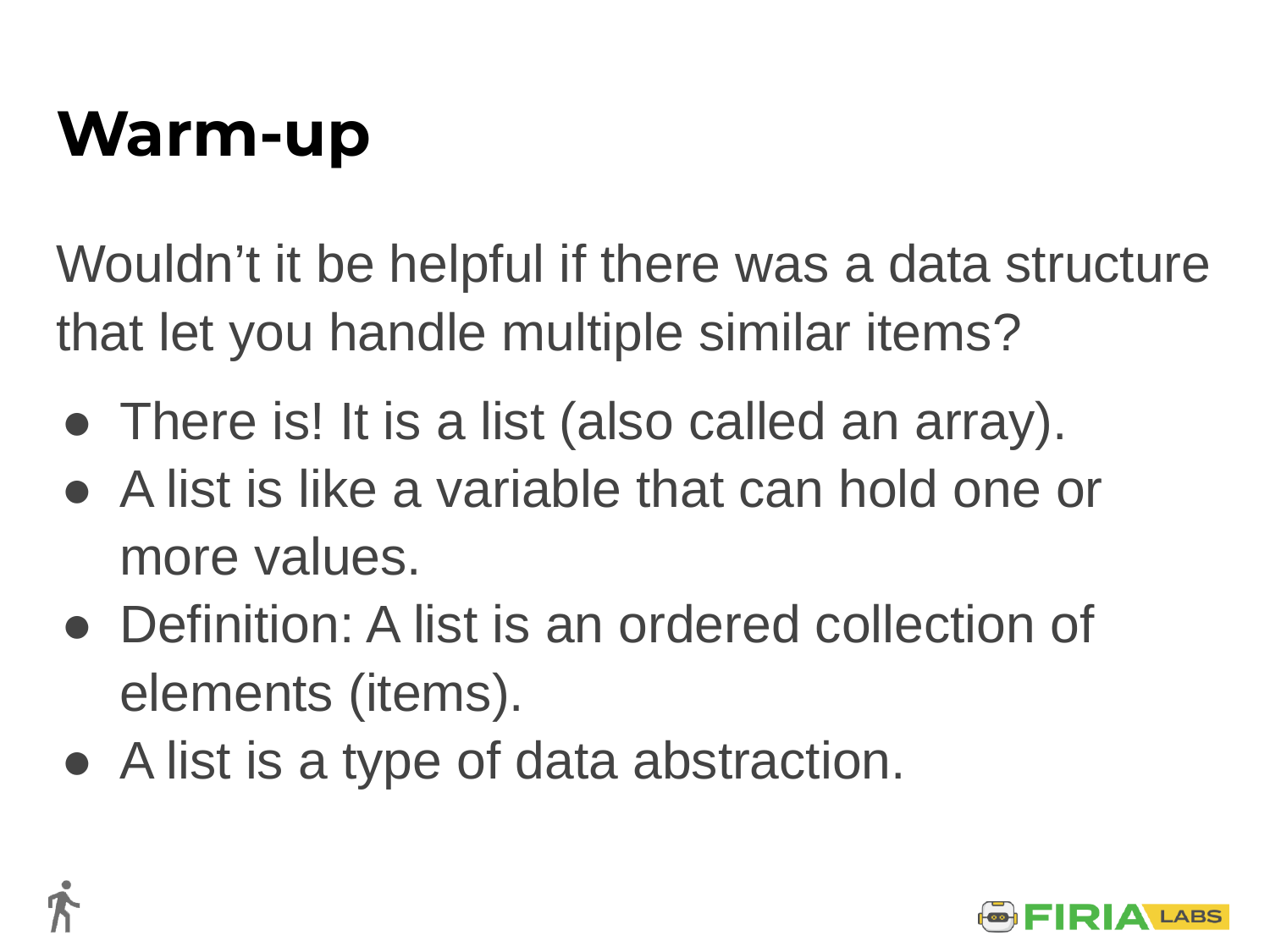

# Warm-up
Wouldn’t it be helpful if there was a data structure that let you handle multiple similar items?
There is! It is a list (also called an array).
A list is like a variable that can hold one or more values.
Definition: A list is an ordered collection of elements (items).
A list is a type of data abstraction.